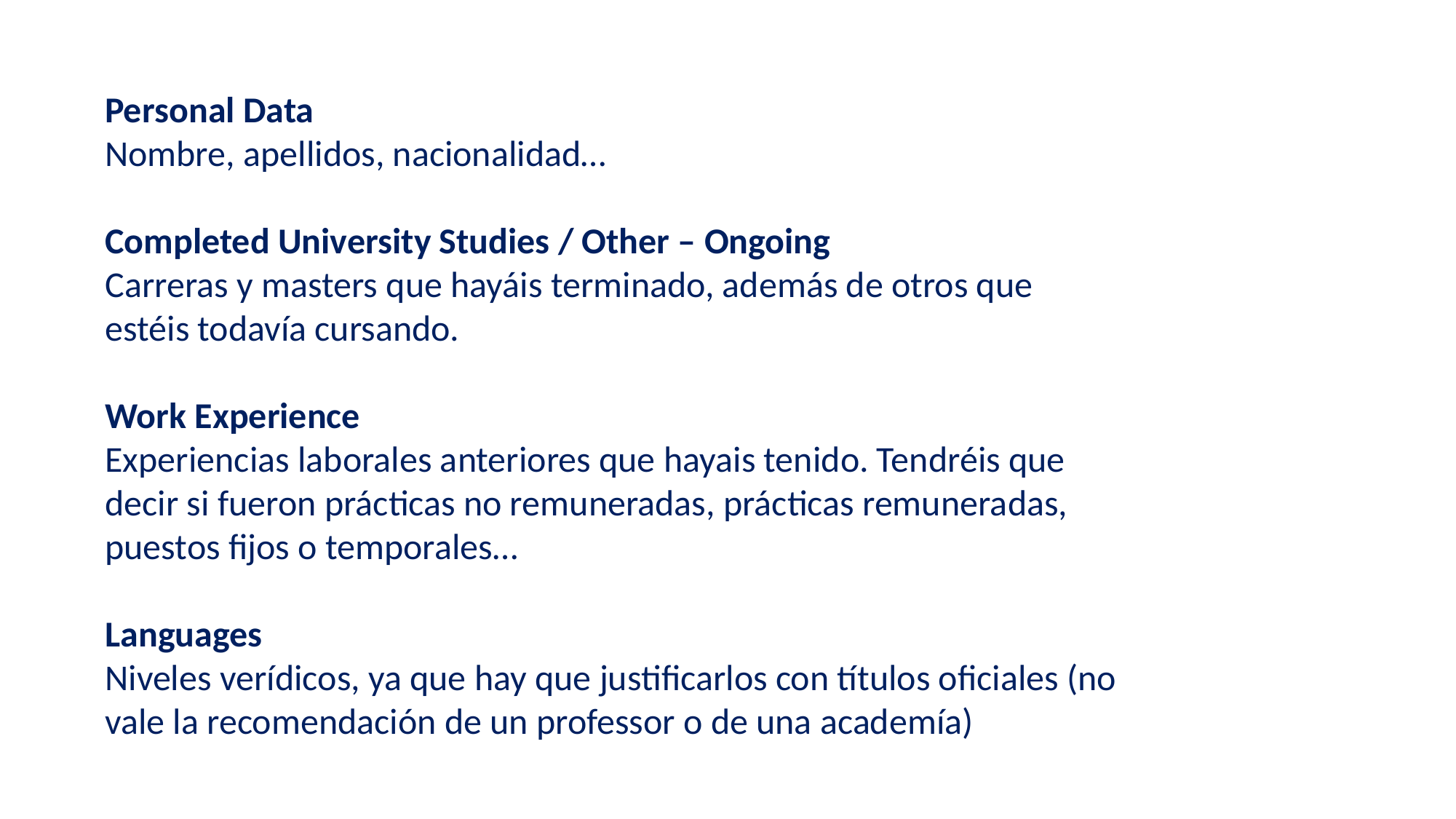

Personal Data
Nombre, apellidos, nacionalidad…

Completed University Studies / Other – Ongoing
Carreras y masters que hayáis terminado, además de otros que estéis todavía cursando.

Work Experience
Experiencias laborales anteriores que hayais tenido. Tendréis que decir si fueron prácticas no remuneradas, prácticas remuneradas, puestos fijos o temporales…

Languages
Niveles verídicos, ya que hay que justificarlos con títulos oficiales (no vale la recomendación de un professor o de una academía)